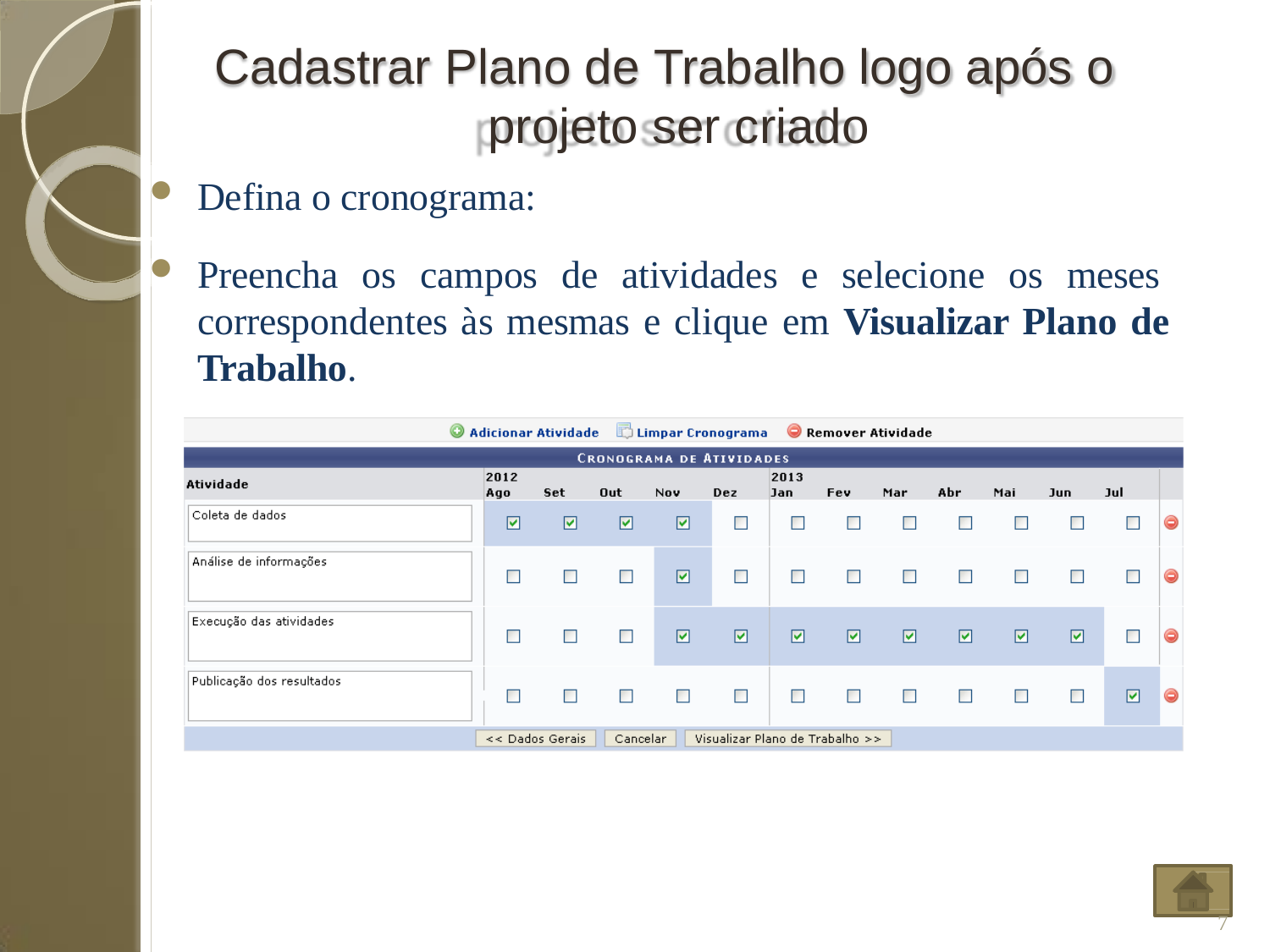

# Cadastrar Plano de Trabalho logo após o  projeto ser criado

Defina o cronograma:
Preencha os campos de atividades e selecione os meses  correspondentes às mesmas e clique em Visualizar Plano de  Trabalho.

7